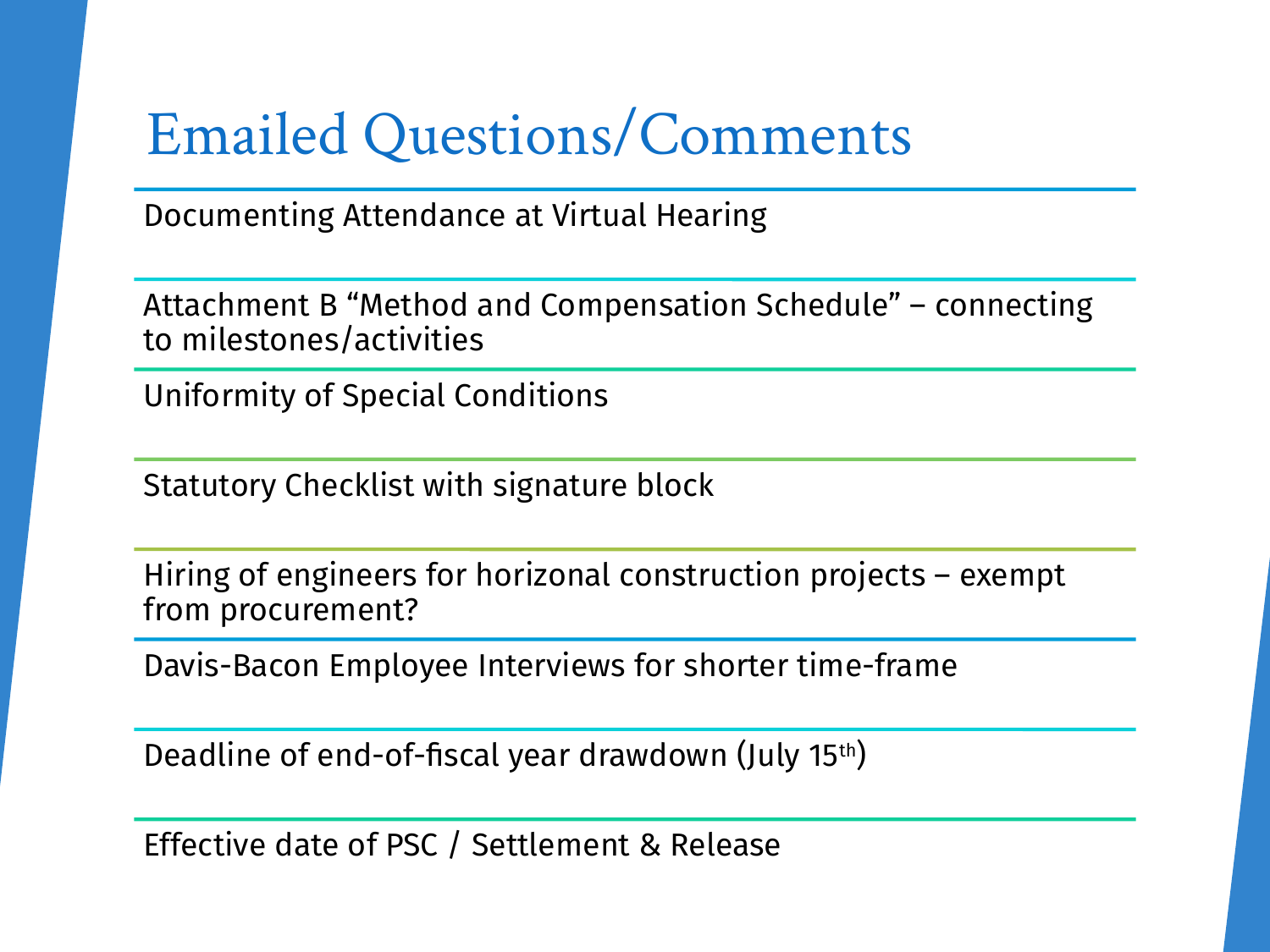

# Emailed Questions/Comments
Documenting Attendance at Virtual Hearing
Attachment B “Method and Compensation Schedule” – connecting to milestones/activities
Uniformity of Special Conditions
Statutory Checklist with signature block
Hiring of engineers for horizonal construction projects – exempt from procurement?
Davis-Bacon Employee Interviews for shorter time-frame
Deadline of end-of-fiscal year drawdown (July 15th)
Effective date of PSC / Settlement & Release